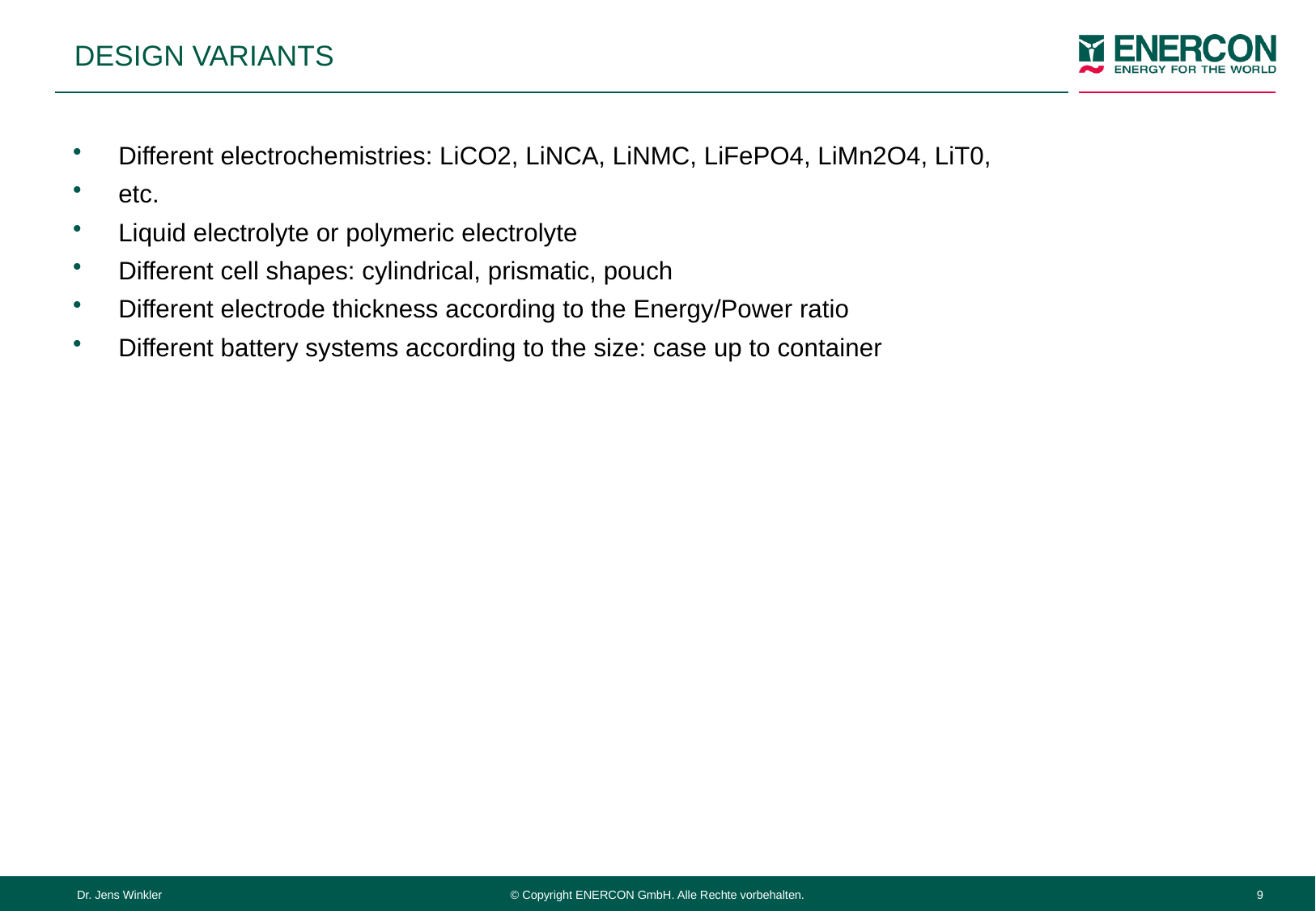

# DESIGN VARIANTS
Different electrochemistries: LiCO2, LiNCA, LiNMC, LiFePO4, LiMn2O4, LiT0,
etc.
Liquid electrolyte or polymeric electrolyte
Different cell shapes: cylindrical, prismatic, pouch
Different electrode thickness according to the Energy/Power ratio
Different battery systems according to the size: case up to container